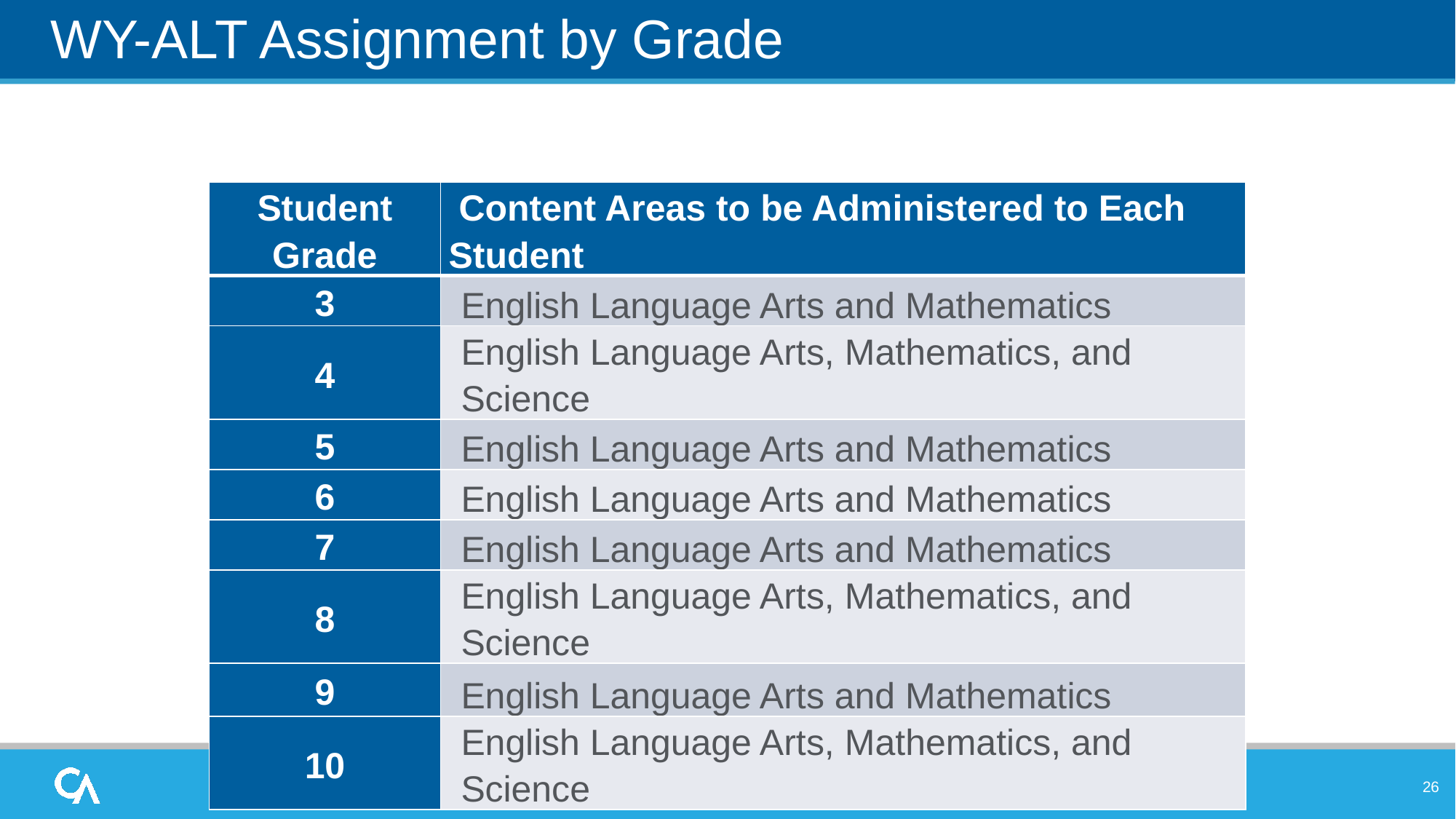

# WY-ALT Assignment by Grade
| Student Grade | Content Areas to be Administered to Each Student |
| --- | --- |
| 3 | English Language Arts and Mathematics |
| 4 | English Language Arts, Mathematics, and Science |
| 5 | English Language Arts and Mathematics |
| 6 | English Language Arts and Mathematics |
| 7 | English Language Arts and Mathematics |
| 8 | English Language Arts, Mathematics, and Science |
| 9 | English Language Arts and Mathematics |
| 10 | English Language Arts, Mathematics, and Science |
26